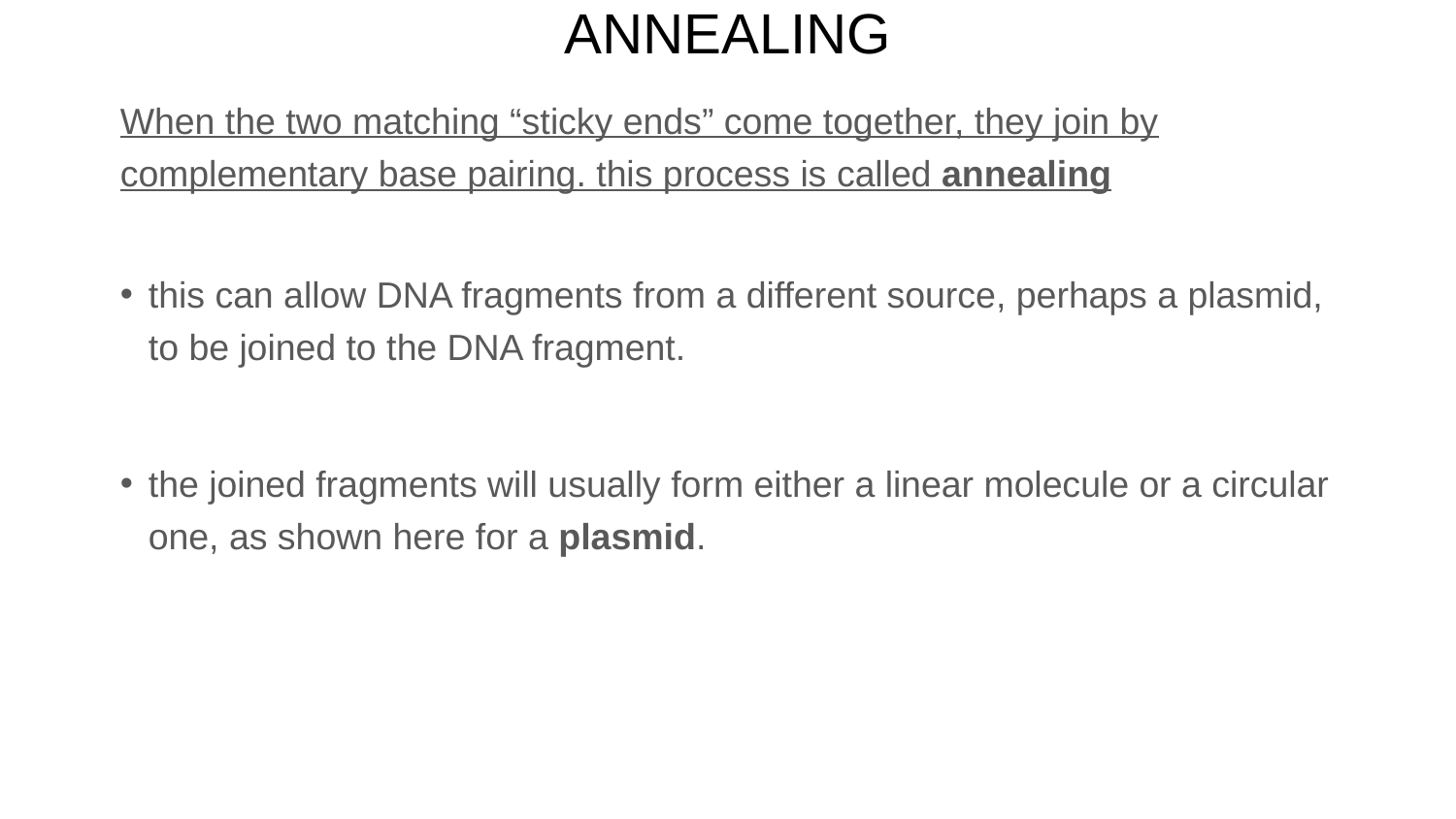

# ANNEALING
When the two matching “sticky ends” come together, they join by complementary base pairing. this process is called annealing

this can allow DNA fragments from a different source, perhaps a plasmid, to be joined to the DNA fragment.

the joined fragments will usually form either a linear molecule or a circular one, as shown here for a plasmid.